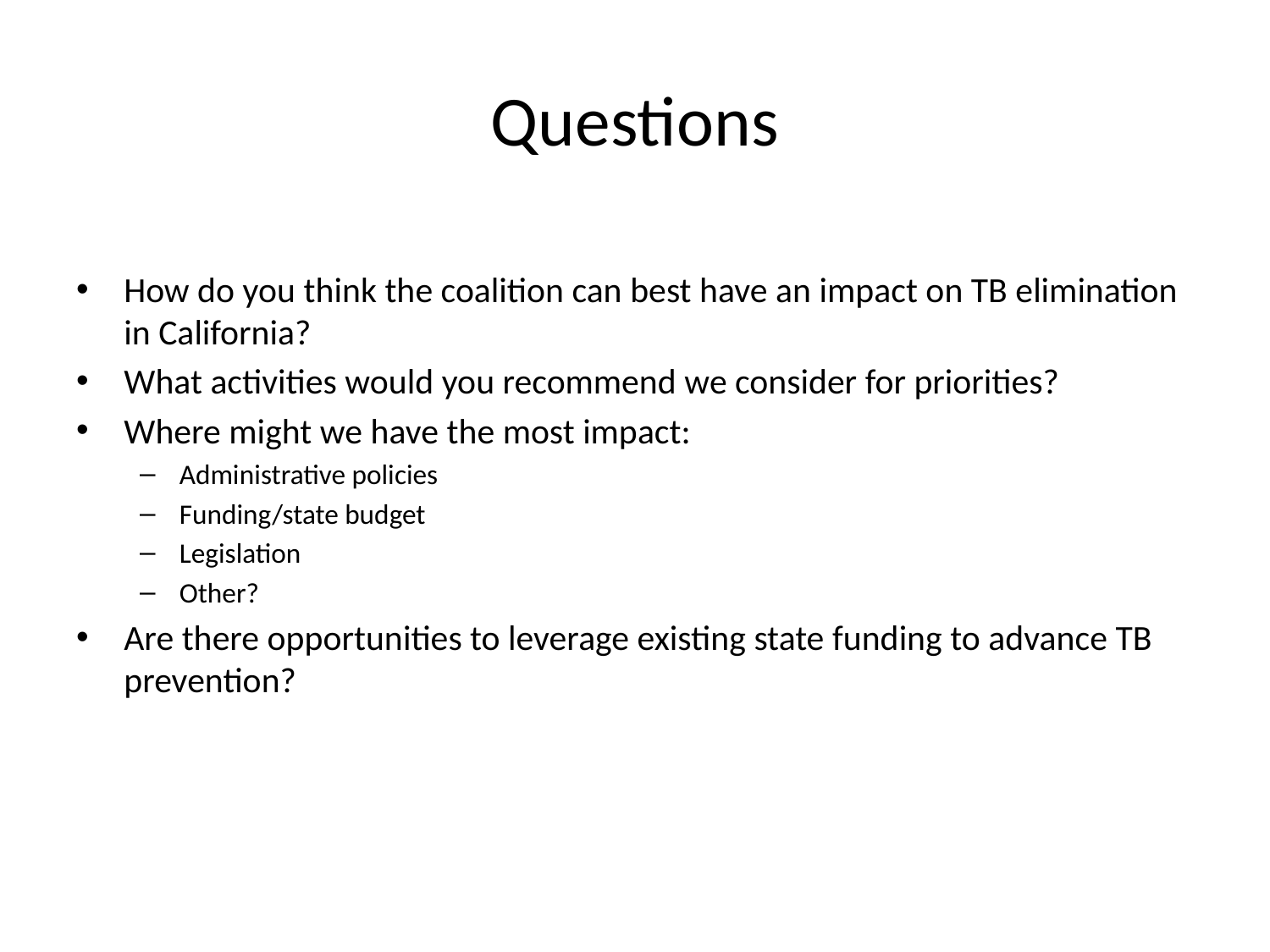

# Questions

How do you think the coalition can best have an impact on TB elimination in California?
What activities would you recommend we consider for priorities?
Where might we have the most impact:
Administrative policies
Funding/state budget
Legislation
Other?
Are there opportunities to leverage existing state funding to advance TB prevention?